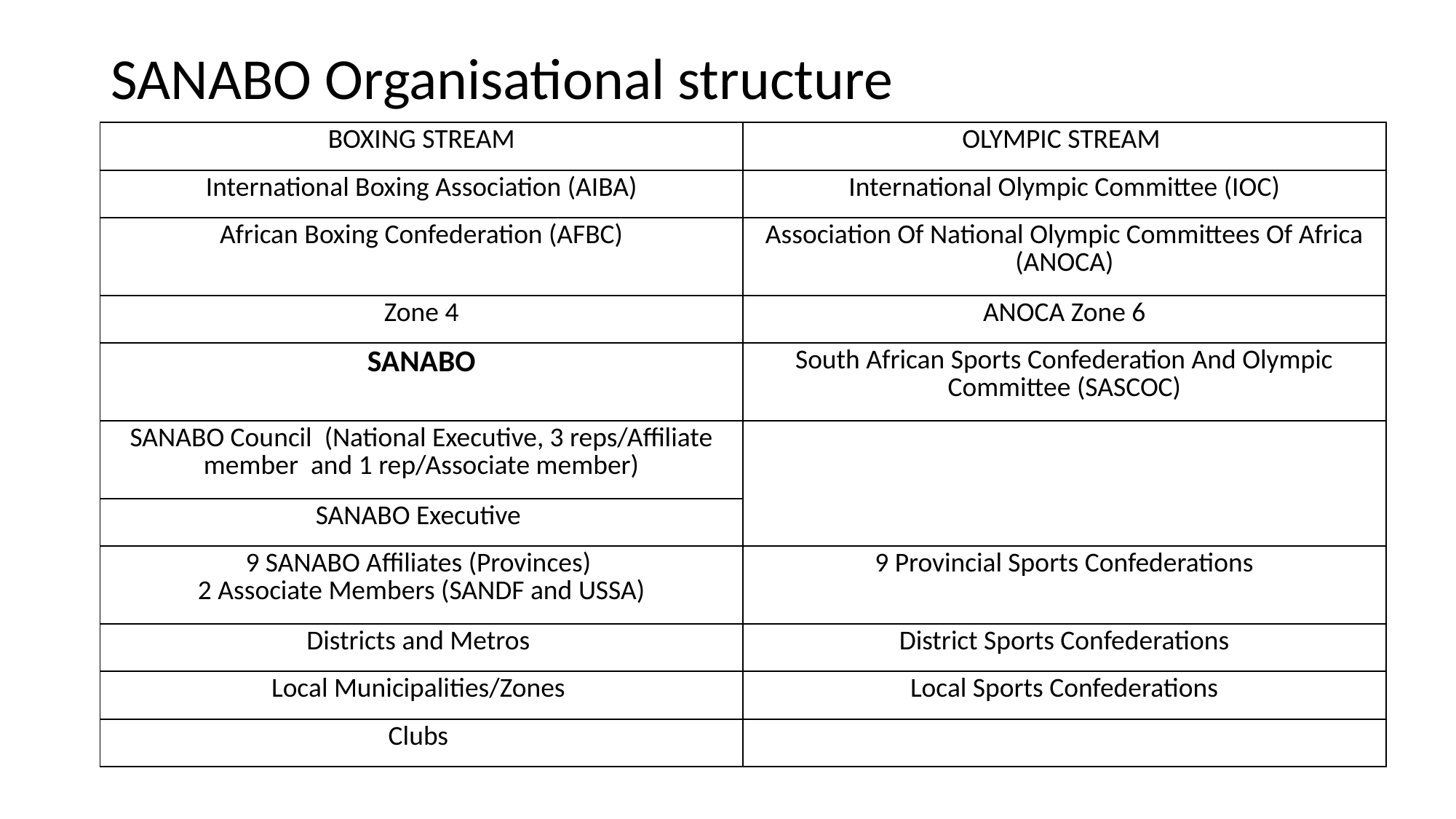

# SANABO Organisational structure
| BOXING STREAM | OLYMPIC STREAM |
| --- | --- |
| International Boxing Association (AIBA) | International Olympic Committee (IOC) |
| African Boxing Confederation (AFBC) | Association Of National Olympic Committees Of Africa (ANOCA) |
| Zone 4 | ANOCA Zone 6 |
| SANABO | South African Sports Confederation And Olympic Committee (SASCOC) |
| SANABO Council (National Executive, 3 reps/Affiliate member and 1 rep/Associate member) |  |
| SANABO Executive |  |
| 9 SANABO Affiliates (Provinces) 2 Associate Members (SANDF and USSA) | 9 Provincial Sports Confederations |
| Districts and Metros | District Sports Confederations |
| Local Municipalities/Zones | Local Sports Confederations |
| Clubs |  |